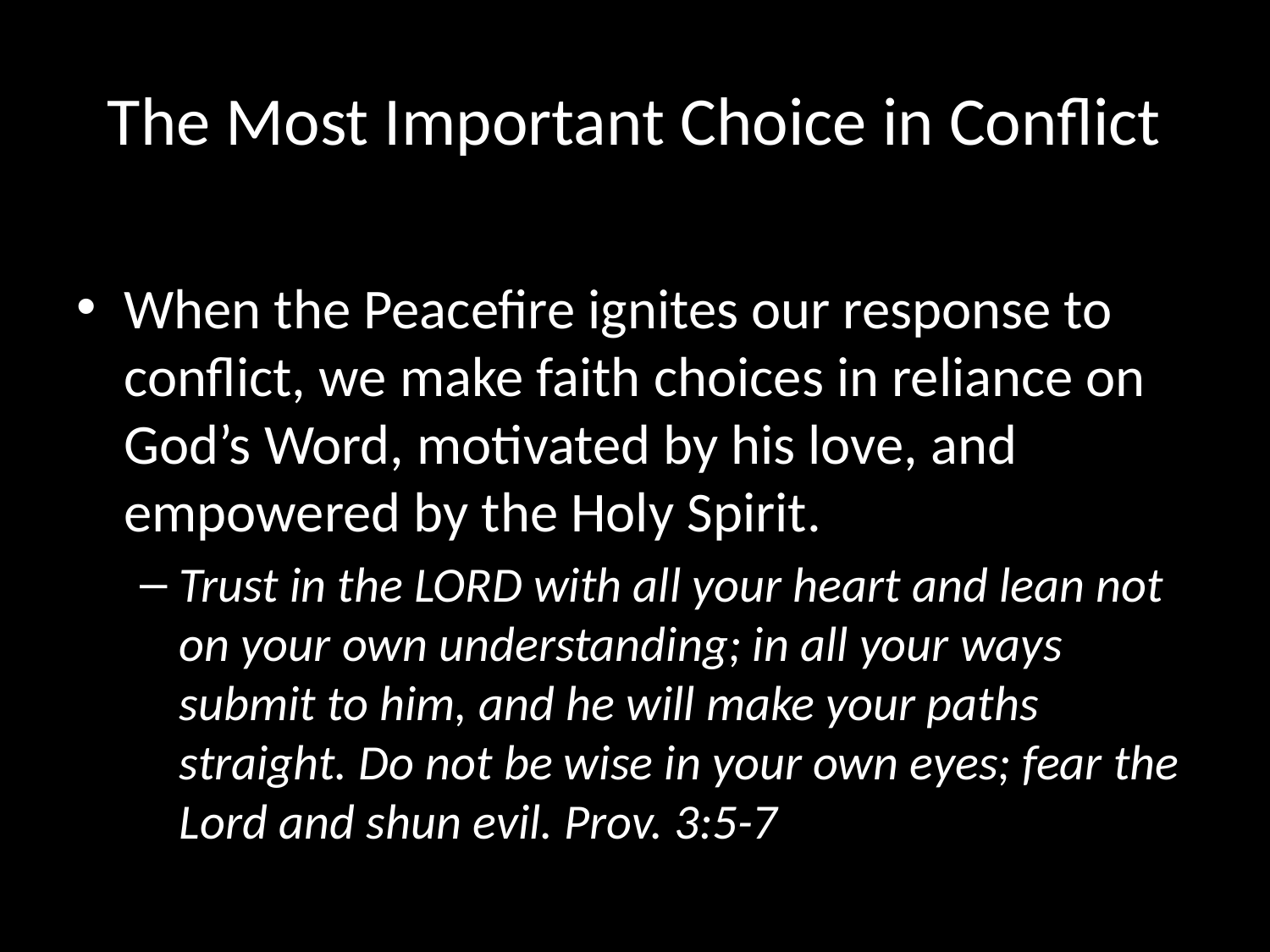

# The Most Important Choice in Conflict
When the Peacefire ignites our response to conflict, we make faith choices in reliance on God’s Word, motivated by his love, and empowered by the Holy Spirit.
Trust in the LORD with all your heart and lean not on your own understanding; in all your ways submit to him, and he will make your paths straight. Do not be wise in your own eyes; fear the Lord and shun evil. Prov. 3:5-7